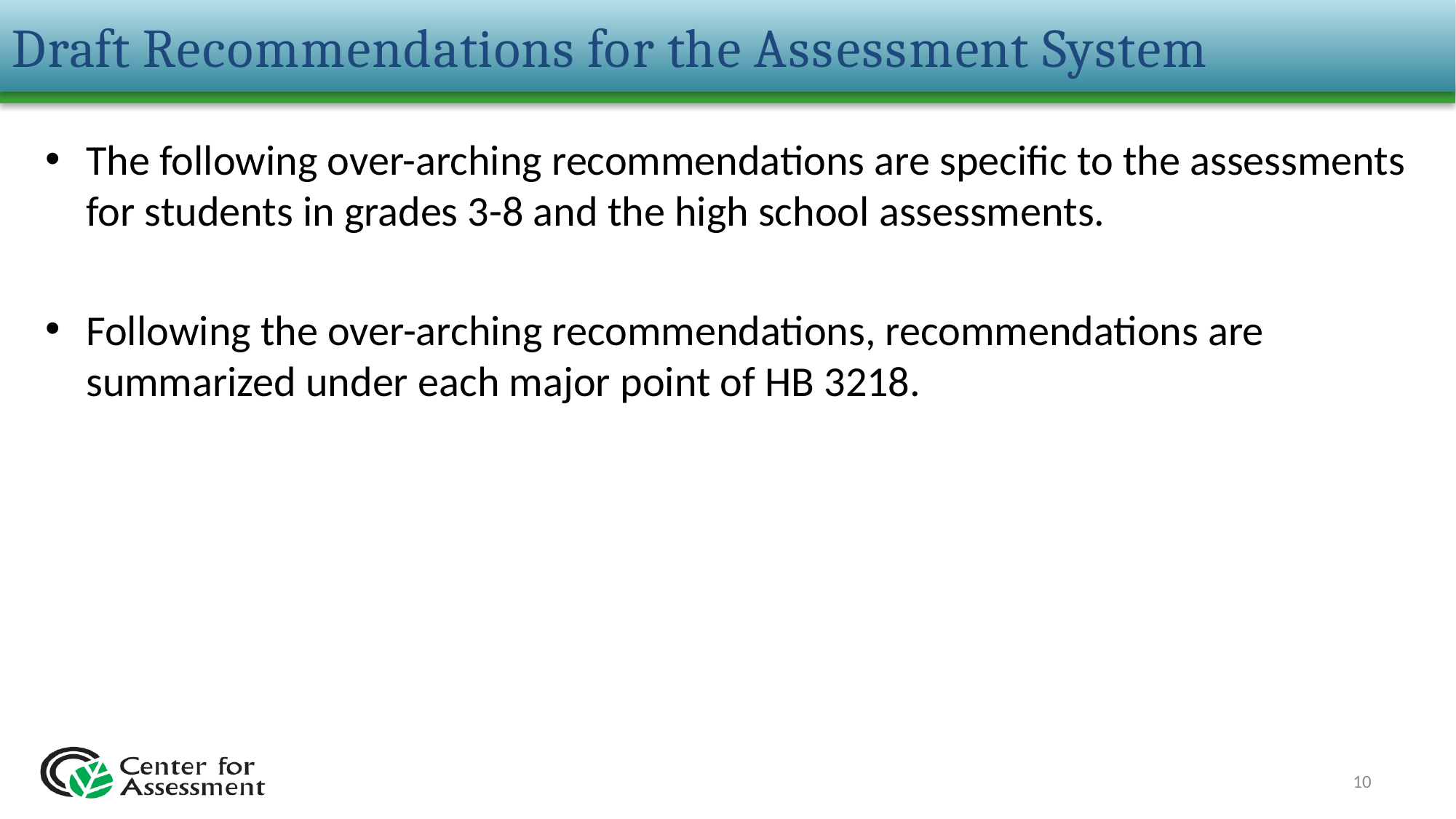

# Draft Recommendations for the Assessment System
The following over-arching recommendations are specific to the assessments for students in grades 3-8 and the high school assessments.

Following the over-arching recommendations, recommendations are summarized under each major point of HB 3218.
10